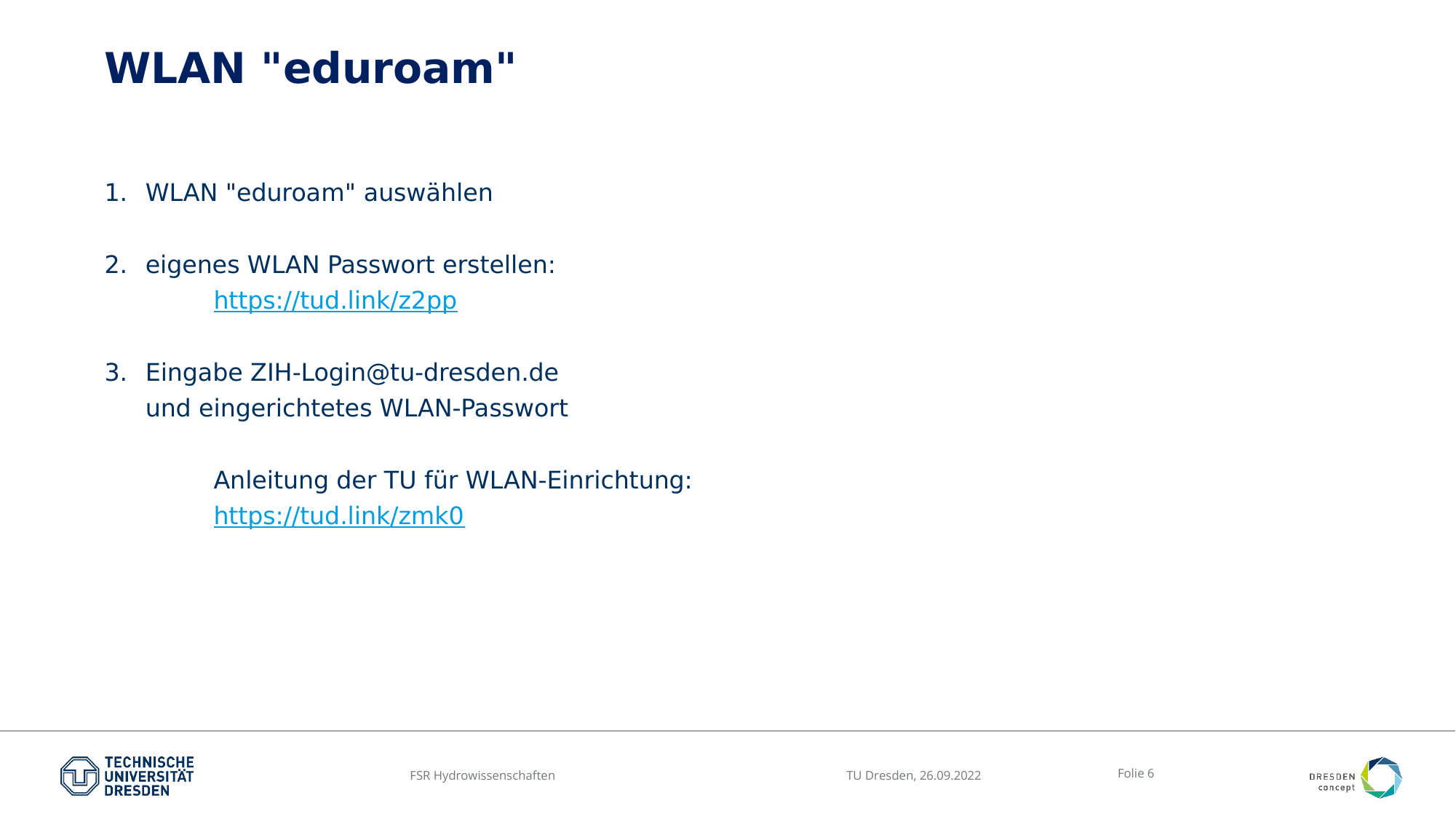

# WLAN "eduroam"
WLAN "eduroam" auswählen

eigenes WLAN Passwort erstellen:
	https://tud.link/z2pp

Eingabe ZIH-Login@tu-dresden.de
	und eingerichtetes WLAN-Passwort

	Anleitung der TU für WLAN-Einrichtung:
	https://tud.link/zmk0